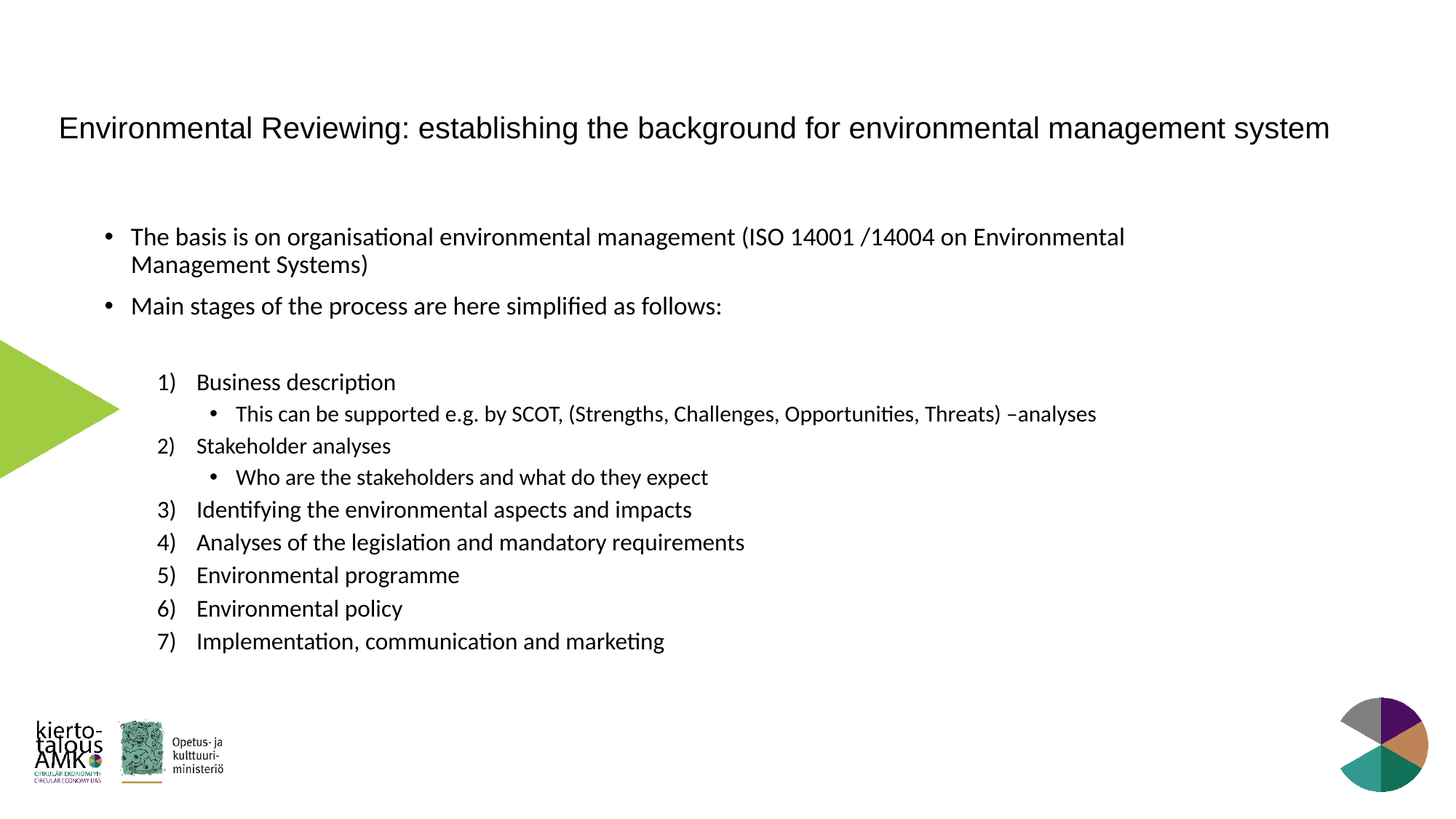

# Environmental Reviewing: establishing the background for environmental management system
The basis is on organisational environmental management (ISO 14001 /14004 on Environmental Management Systems)
Main stages of the process are here simplified as follows:

Business description
This can be supported e.g. by SCOT, (Strengths, Challenges, Opportunities, Threats) –analyses
Stakeholder analyses
Who are the stakeholders and what do they expect
Identifying the environmental aspects and impacts
Analyses of the legislation and mandatory requirements
Environmental programme
Environmental policy
Implementation, communication and marketing